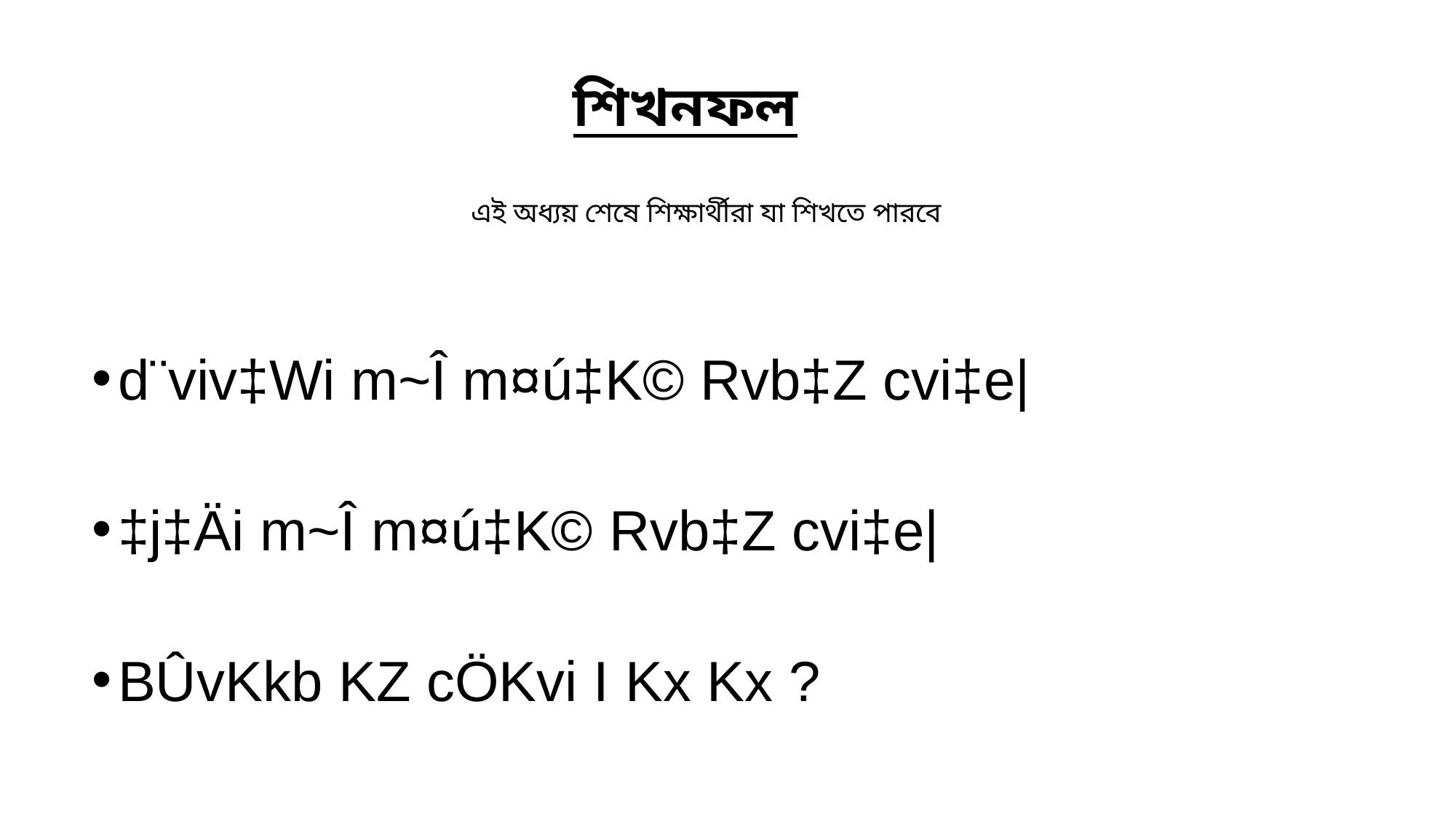

# শিখনফল
এই অধ্যয় শেষে শিক্ষার্থীরা যা শিখতে পারবে
d¨viv‡Wi m~Î m¤ú‡K© Rvb‡Z cvi‡e|
‡j‡Äi m~Î m¤ú‡K© Rvb‡Z cvi‡e|
BÛvKkb KZ cÖKvi I Kx Kx ?